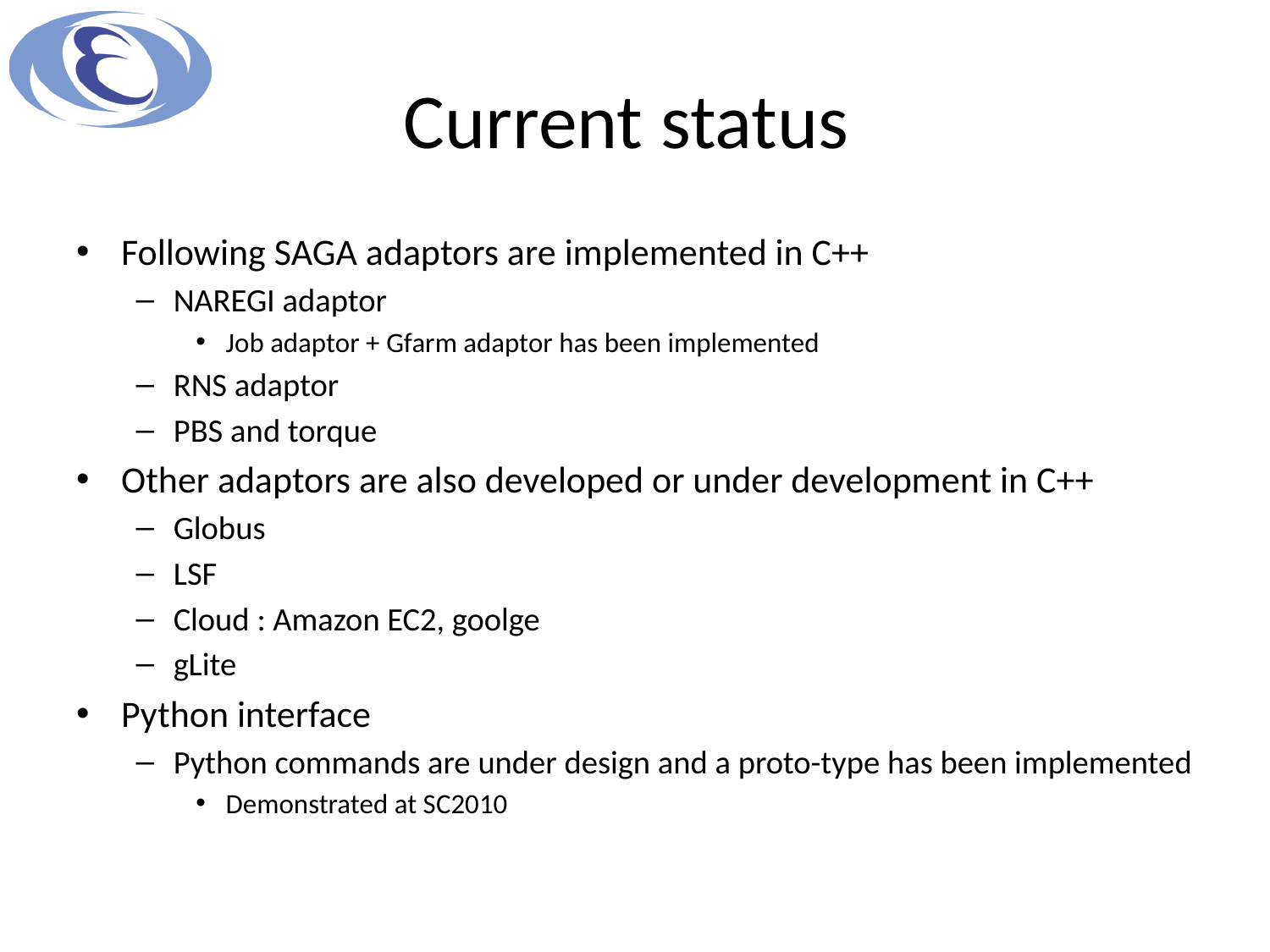

# Current status
Following SAGA adaptors are implemented in C++
NAREGI adaptor
Job adaptor + Gfarm adaptor has been implemented
RNS adaptor
PBS and torque
Other adaptors are also developed or under development in C++
Globus
LSF
Cloud : Amazon EC2, goolge
gLite
Python interface
Python commands are under design and a proto-type has been implemented
Demonstrated at SC2010